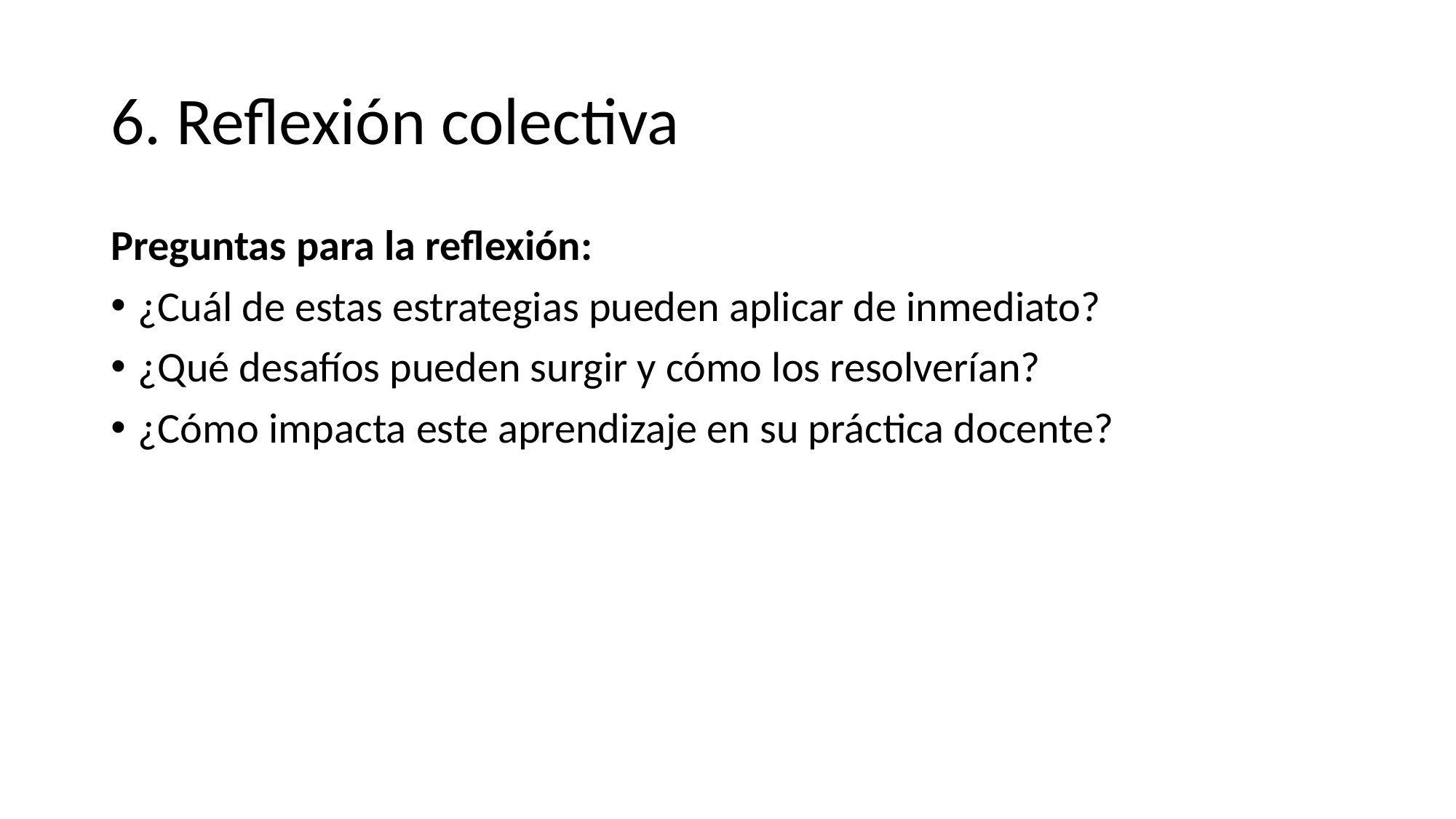

# 6. Reflexión colectiva
Preguntas para la reflexión:
¿Cuál de estas estrategias pueden aplicar de inmediato?
¿Qué desafíos pueden surgir y cómo los resolverían?
¿Cómo impacta este aprendizaje en su práctica docente?